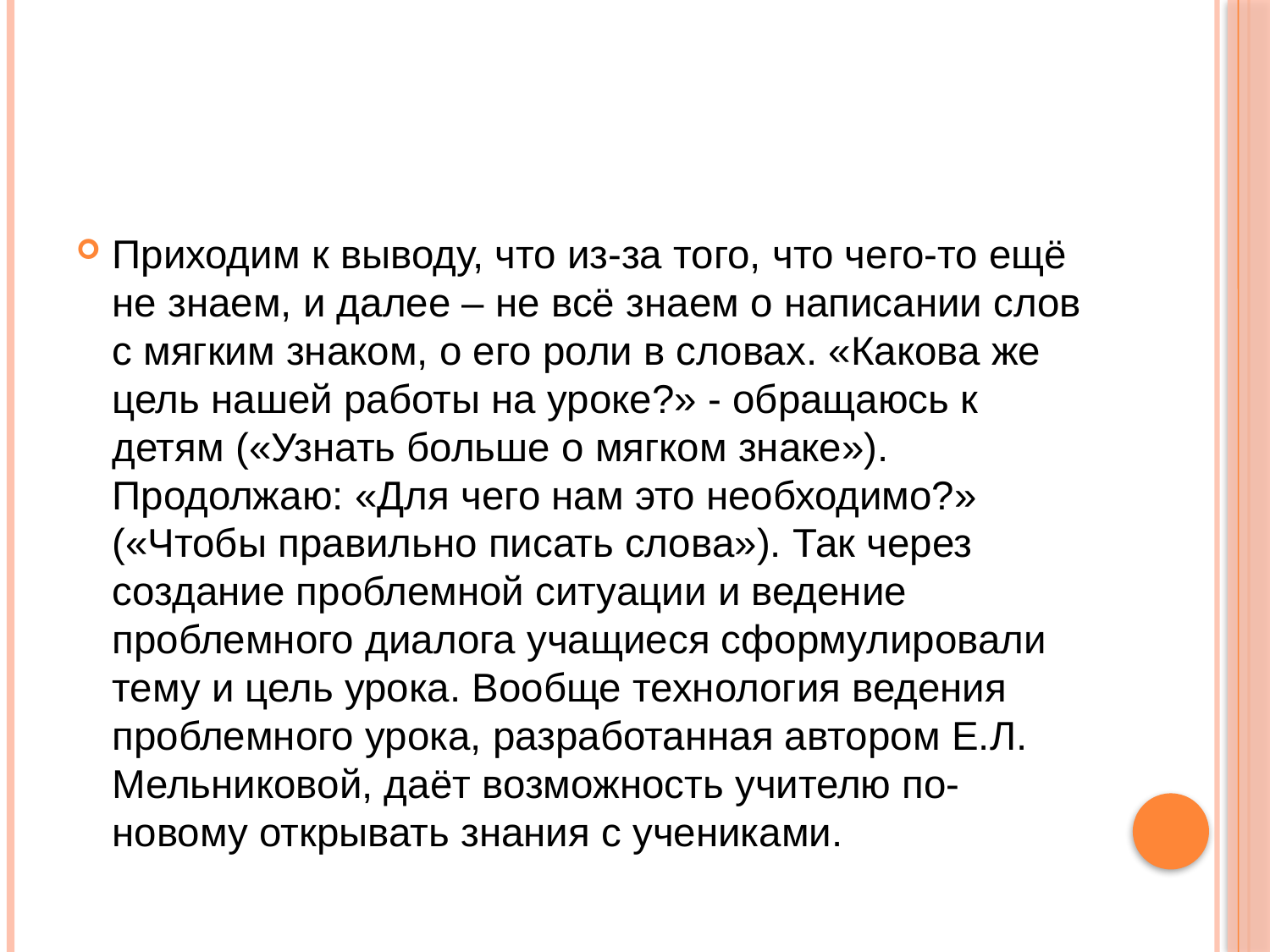

#
Приходим к выводу, что из-за того, что чего-то ещё не знаем, и далее – не всё знаем о написании слов с мягким знаком, о его роли в словах. «Какова же цель нашей работы на уроке?» - обращаюсь к детям («Узнать больше о мягком знаке»). Продолжаю: «Для чего нам это необходимо?» («Чтобы правильно писать слова»). Так через создание проблемной ситуации и ведение проблемного диалога учащиеся сформулировали тему и цель урока. Вообще технология ведения проблемного урока, разработанная автором Е.Л. Мельниковой, даёт возможность учителю по-новому открывать знания с учениками.